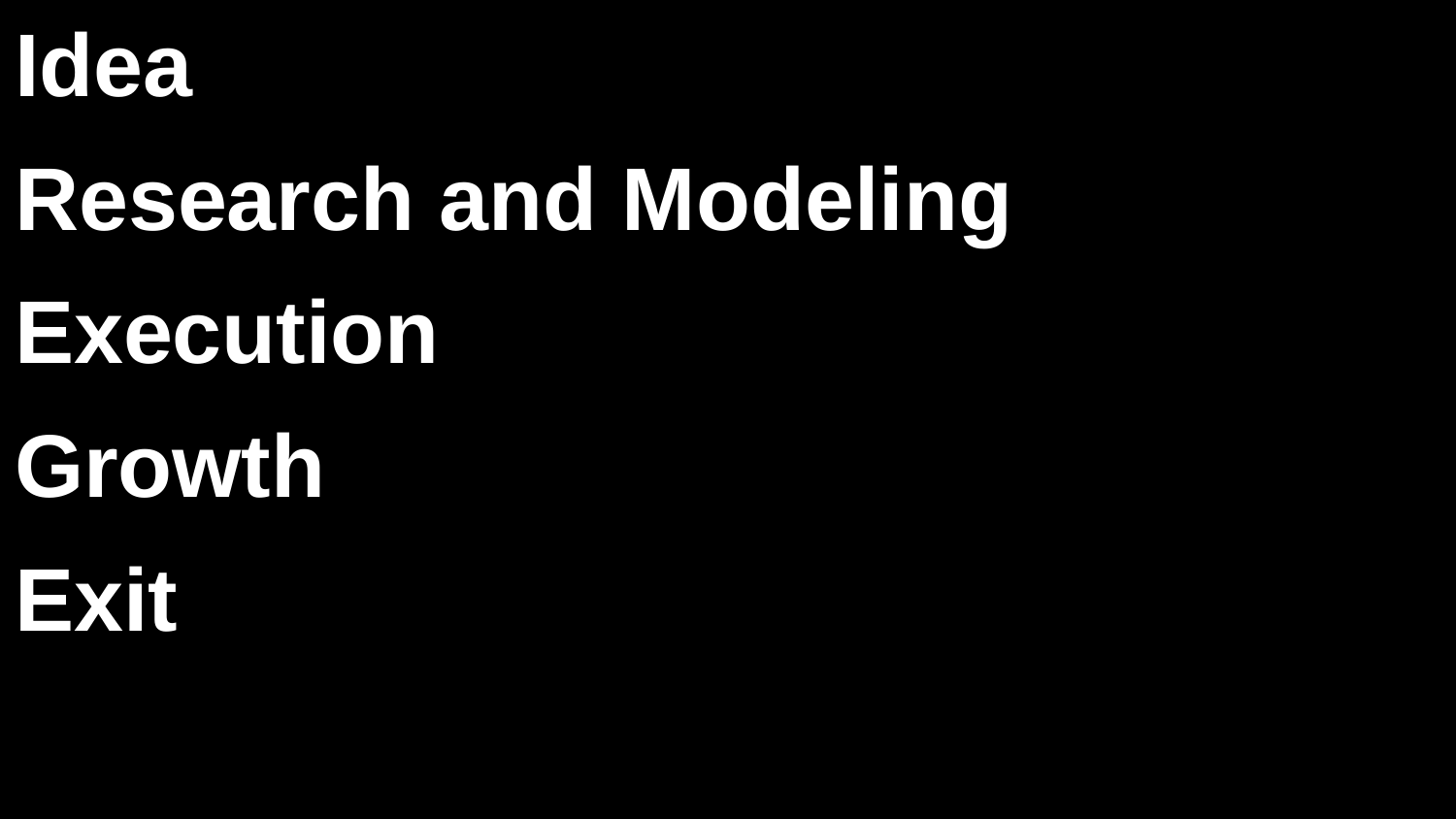

Idea
Research and Modeling
Execution
Growth
Exit